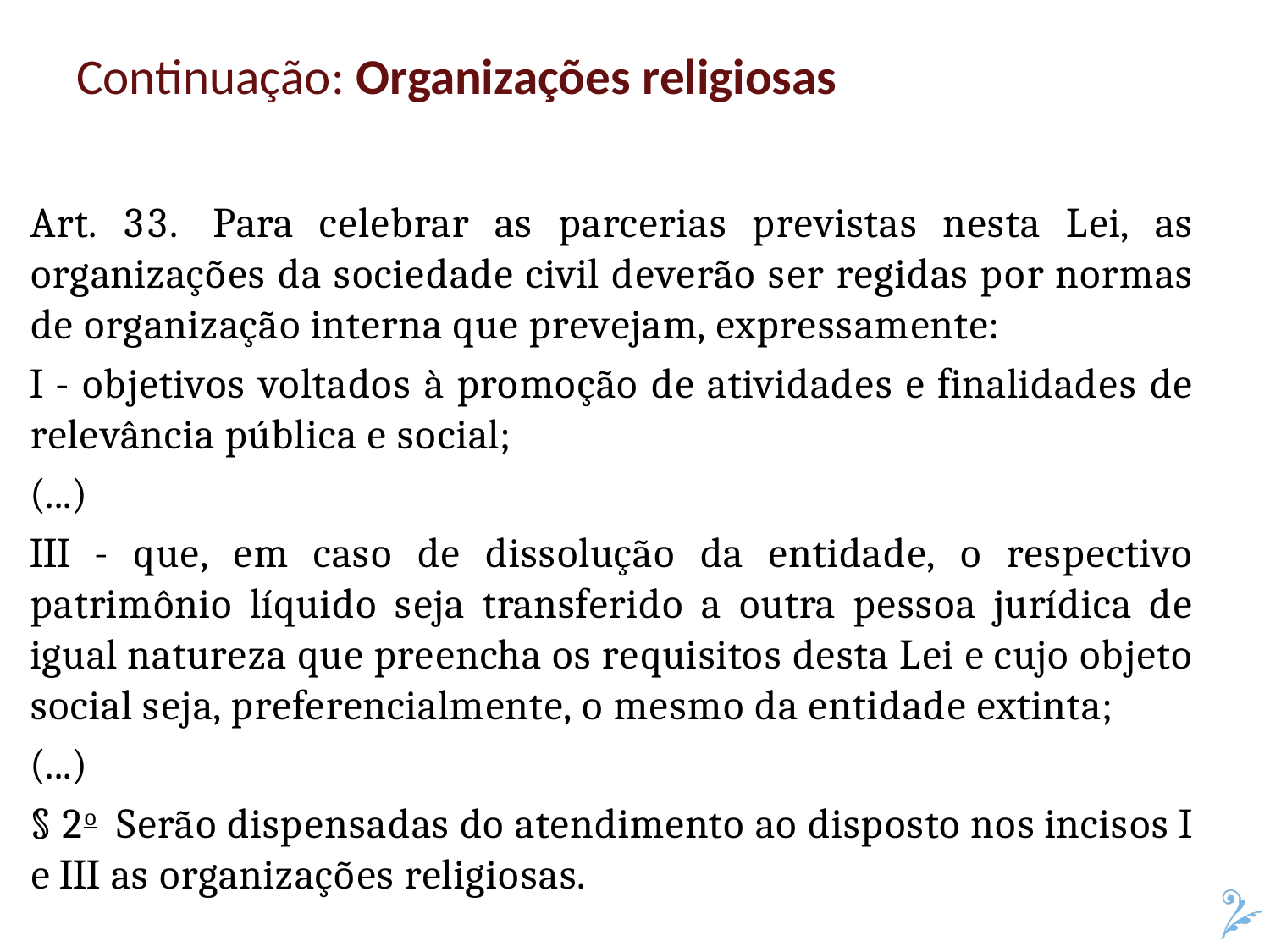

# Continuação: Organizações religiosas
Art. 33.  Para celebrar as parcerias previstas nesta Lei, as organizações da sociedade civil deverão ser regidas por normas de organização interna que prevejam, expressamente:
I - objetivos voltados à promoção de atividades e finalidades de relevância pública e social;
(...)
III - que, em caso de dissolução da entidade, o respectivo patrimônio líquido seja transferido a outra pessoa jurídica de igual natureza que preencha os requisitos desta Lei e cujo objeto social seja, preferencialmente, o mesmo da entidade extinta;
(...)
§ 2o  Serão dispensadas do atendimento ao disposto nos incisos I e III as organizações religiosas.